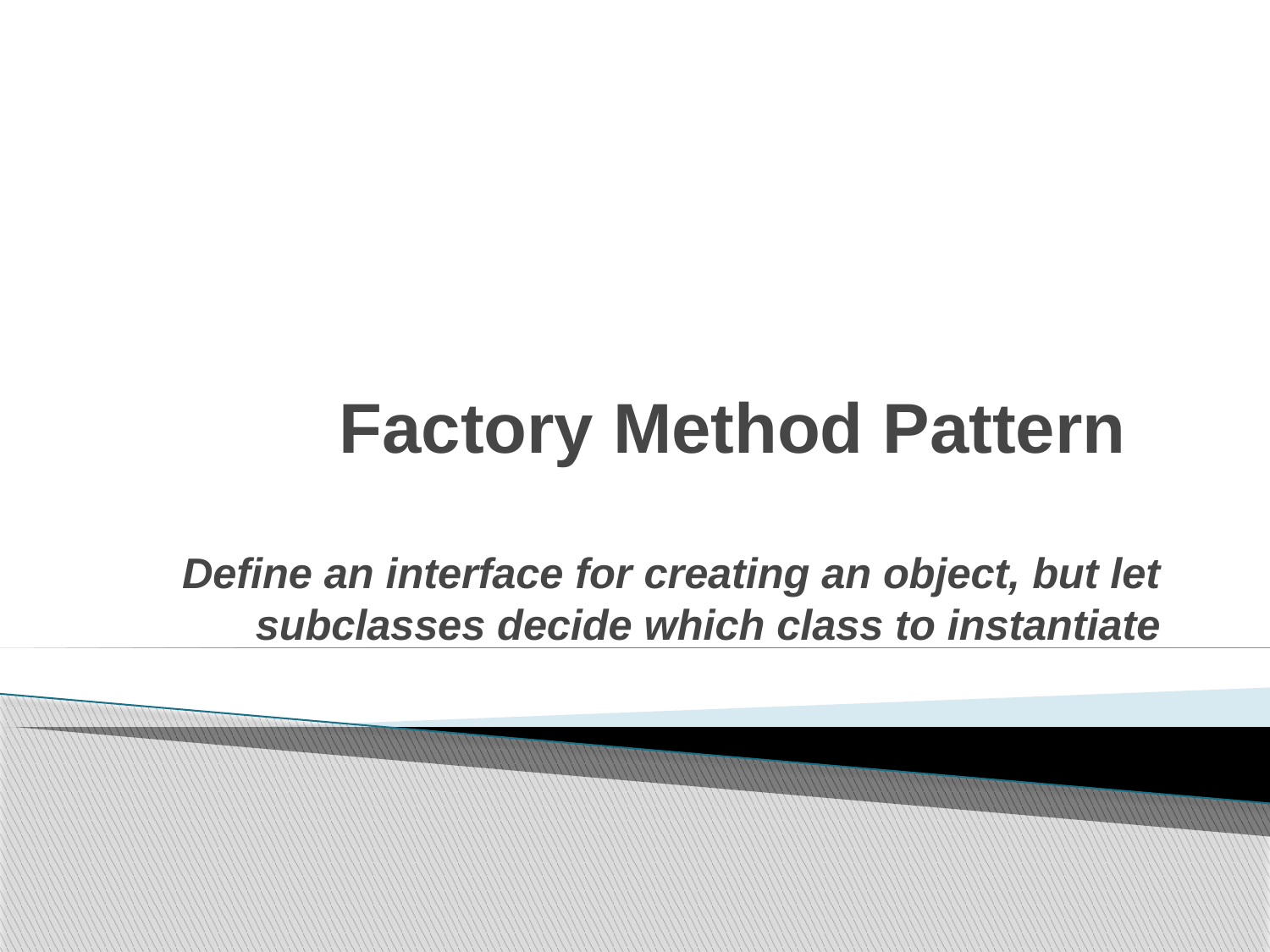

# Factory Method Pattern
Define an interface for creating an object, but let subclasses decide which class to instantiate